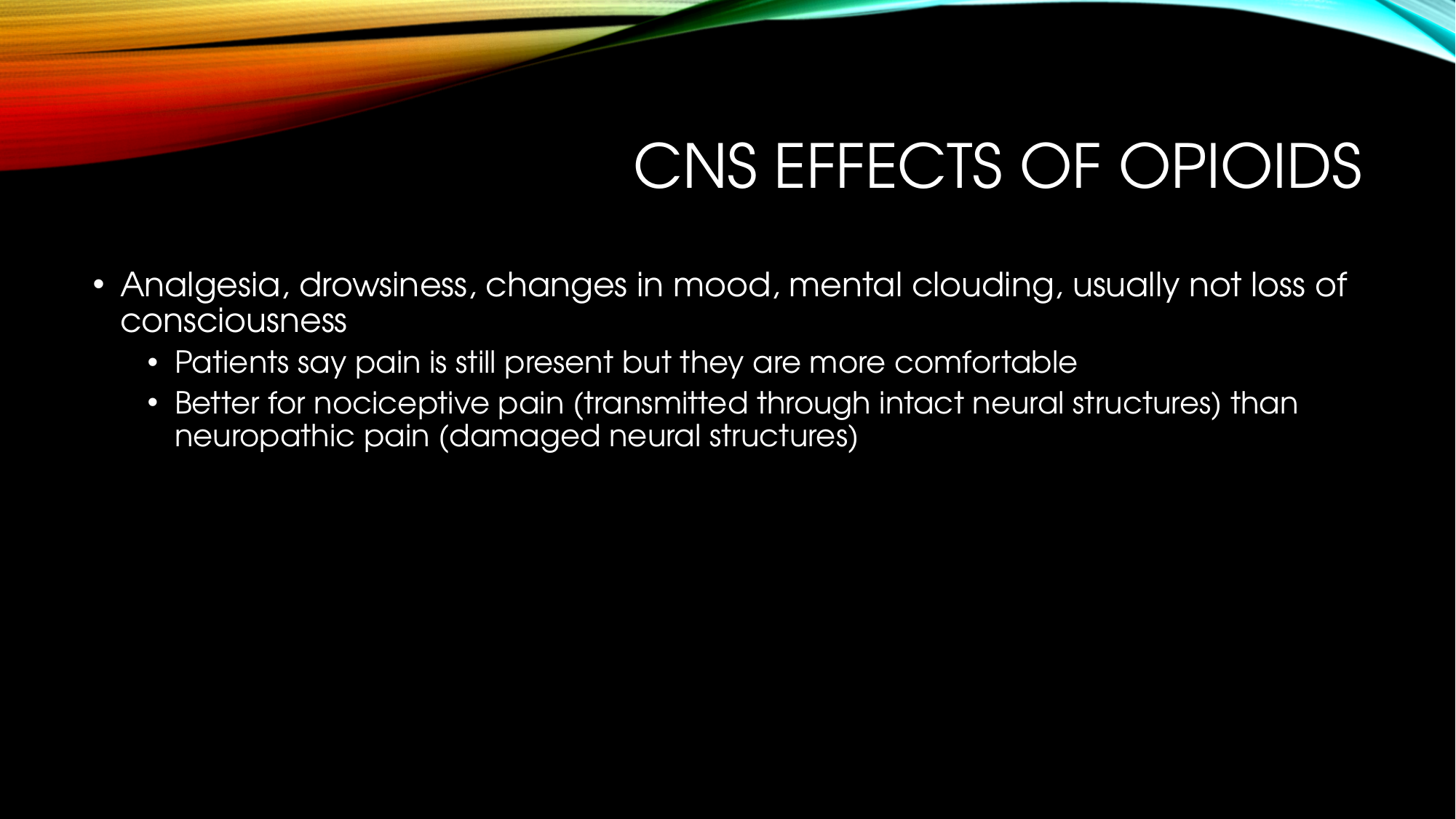

# CNS effects of opioids
Analgesia, drowsiness, changes in mood, mental clouding, usually not loss of consciousness
Patients say pain is still present but they are more comfortable
Better for nociceptive pain (transmitted through intact neural structures) than neuropathic pain (damaged neural structures)